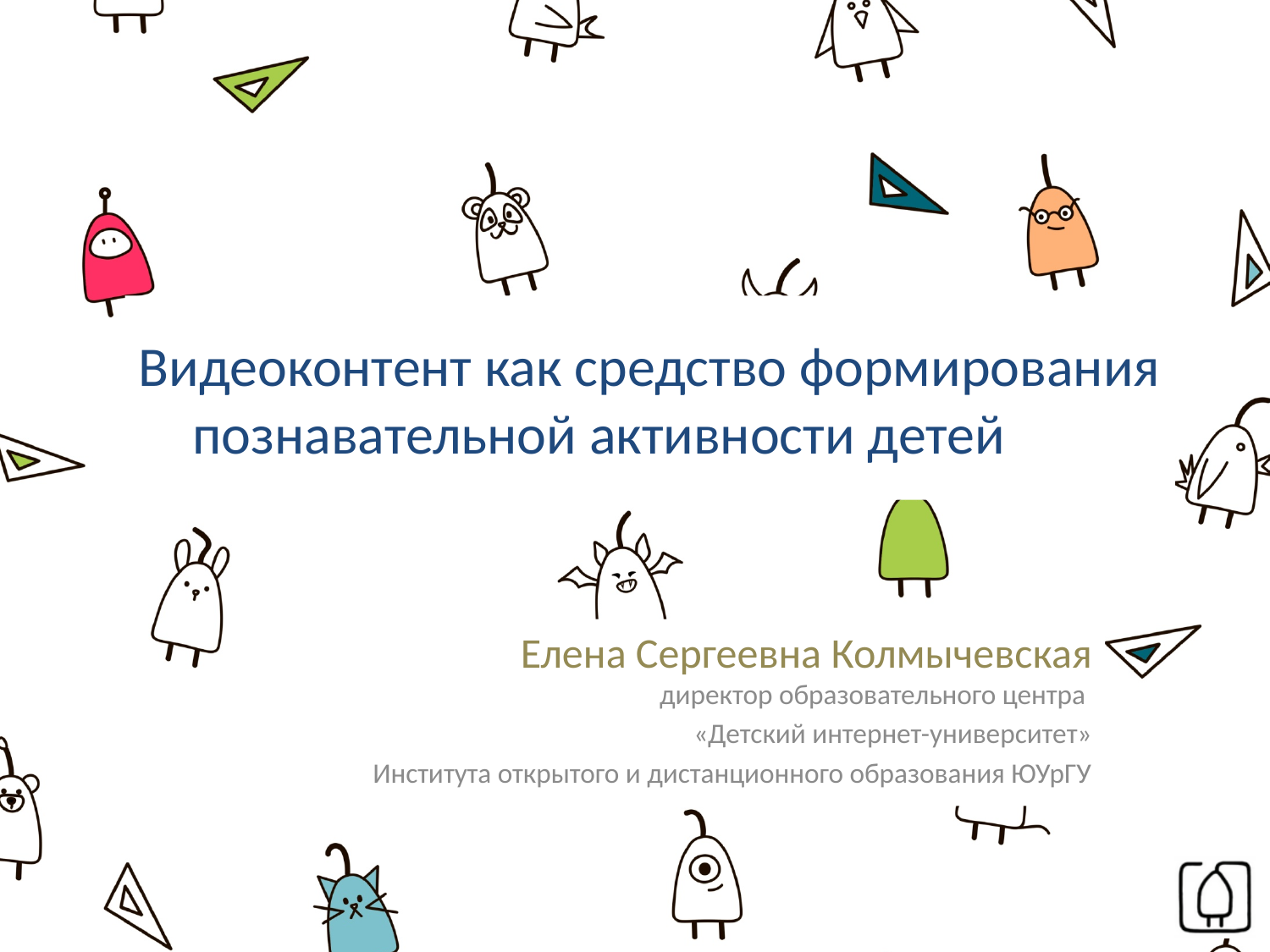

# Видеоконтент как средство формирования познавательной активности детей
Елена Сергеевна Колмычевская
директор образовательного центра
«Детский интернет-университет»
Института открытого и дистанционного образования ЮУрГУ